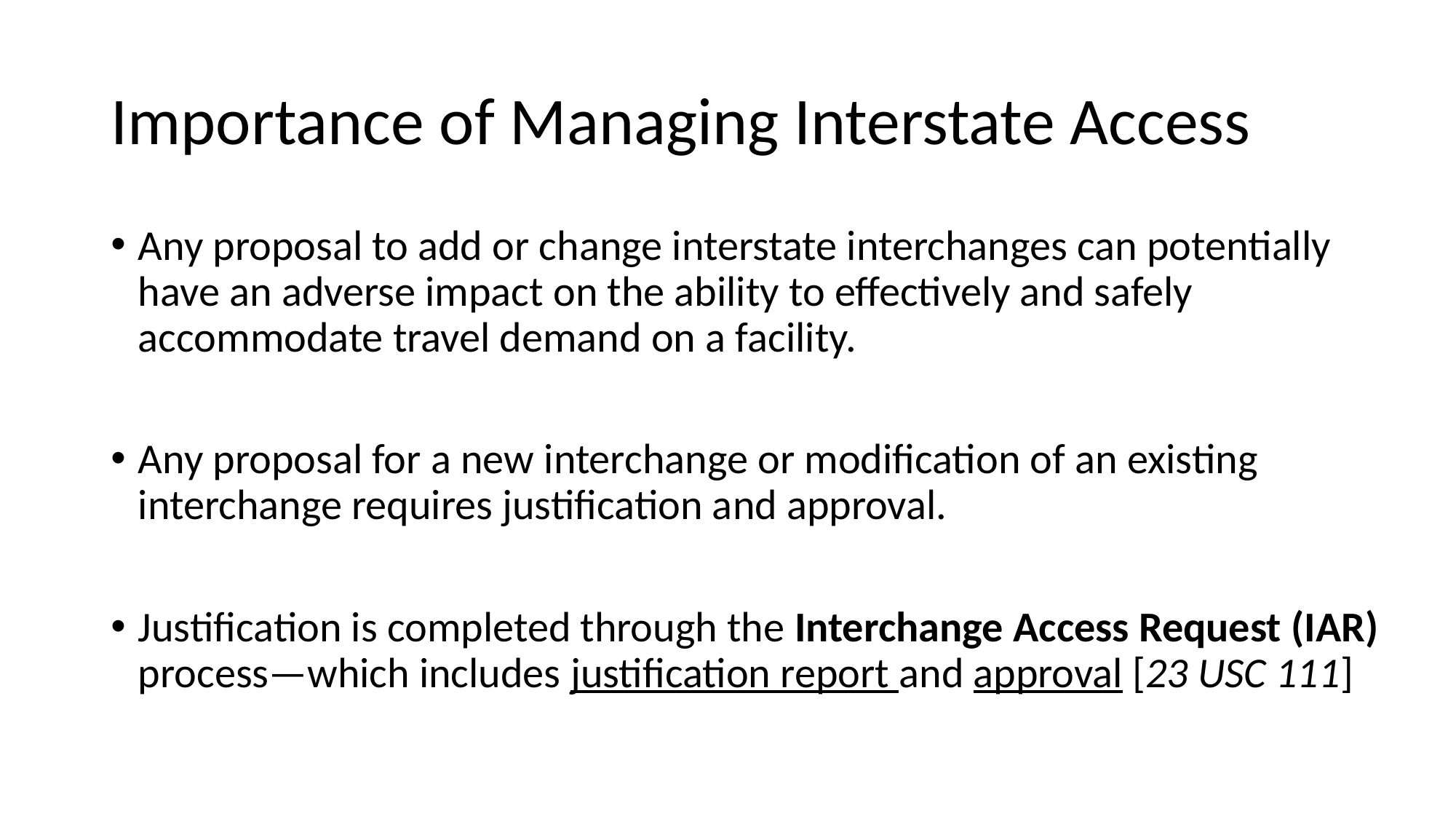

# Importance of Managing Interstate Access
Any proposal to add or change interstate interchanges can potentially have an adverse impact on the ability to effectively and safely accommodate travel demand on a facility.

Any proposal for a new interchange or modification of an existing interchange requires justification and approval.

Justification is completed through the Interchange Access Request (IAR) process—which includes justification report and approval [23 USC 111]